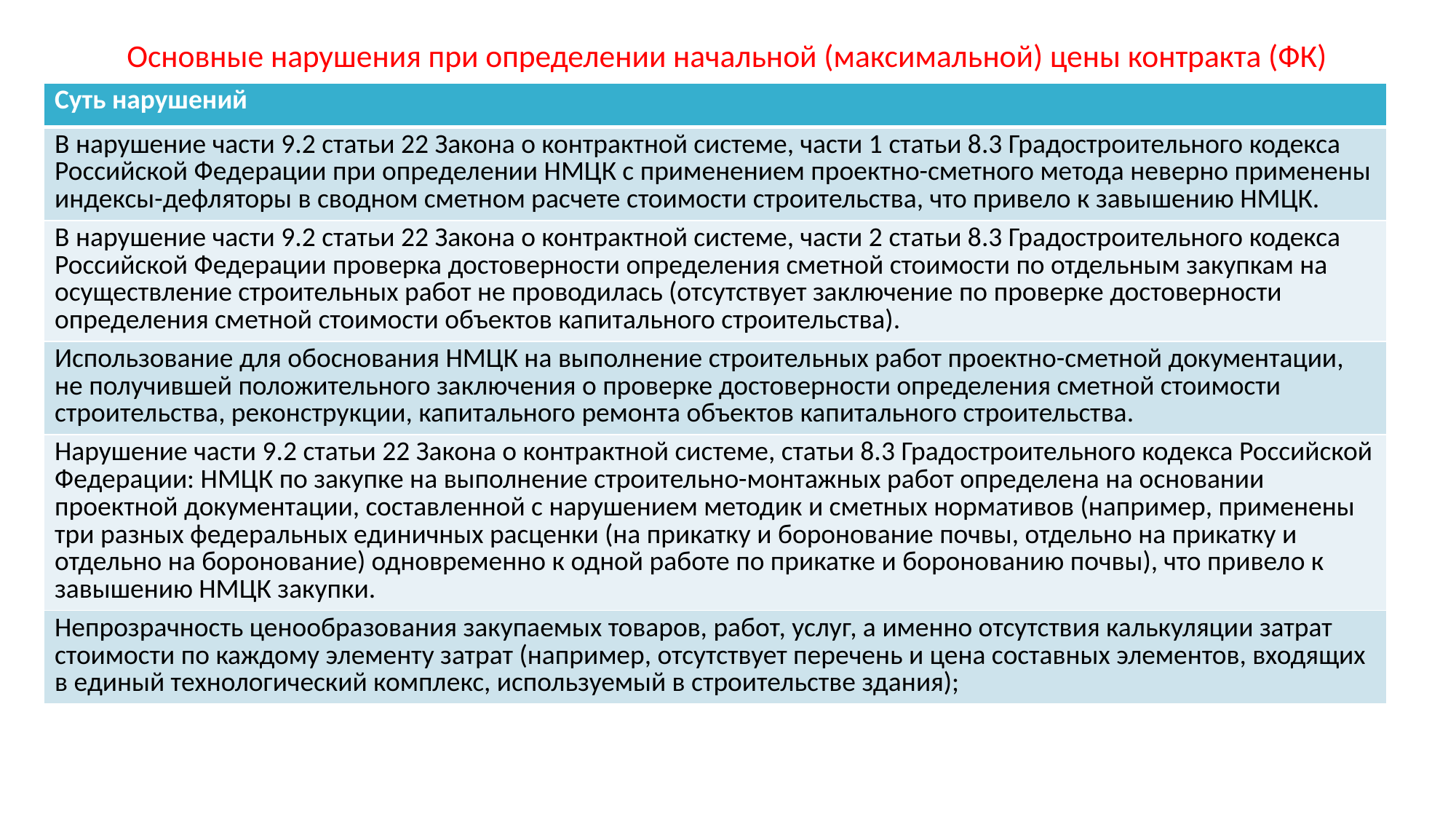

# Основные нарушения при определении начальной (максимальной) цены контракта (ФК)
| Суть нарушений |
| --- |
| В нарушение части 9.2 статьи 22 Закона о контрактной системе, части 1 статьи 8.3 Градостроительного кодекса Российской Федерации при определении НМЦК с применением проектно-сметного метода неверно применены индексы-дефляторы в сводном сметном расчете стоимости строительства, что привело к завышению НМЦК. |
| В нарушение части 9.2 статьи 22 Закона о контрактной системе, части 2 статьи 8.3 Градостроительного кодекса Российской Федерации проверка достоверности определения сметной стоимости по отдельным закупкам на осуществление строительных работ не проводилась (отсутствует заключение по проверке достоверности определения сметной стоимости объектов капитального строительства). |
| Использование для обоснования НМЦК на выполнение строительных работ проектно-сметной документации, не получившей положительного заключения о проверке достоверности определения сметной стоимости строительства, реконструкции, капитального ремонта объектов капитального строительства. |
| Нарушение части 9.2 статьи 22 Закона о контрактной системе, статьи 8.3 Градостроительного кодекса Российской Федерации: НМЦК по закупке на выполнение строительно-монтажных работ определена на основании проектной документации, составленной с нарушением методик и сметных нормативов (например, применены три разных федеральных единичных расценки (на прикатку и боронование почвы, отдельно на прикатку и отдельно на боронование) одновременно к одной работе по прикатке и боронованию почвы), что привело к завышению НМЦК закупки. |
| Непрозрачность ценообразования закупаемых товаров, работ, услуг, а именно отсутствия калькуляции затрат стоимости по каждому элементу затрат (например, отсутствует перечень и цена составных элементов, входящих в единый технологический комплекс, используемый в строительстве здания); |